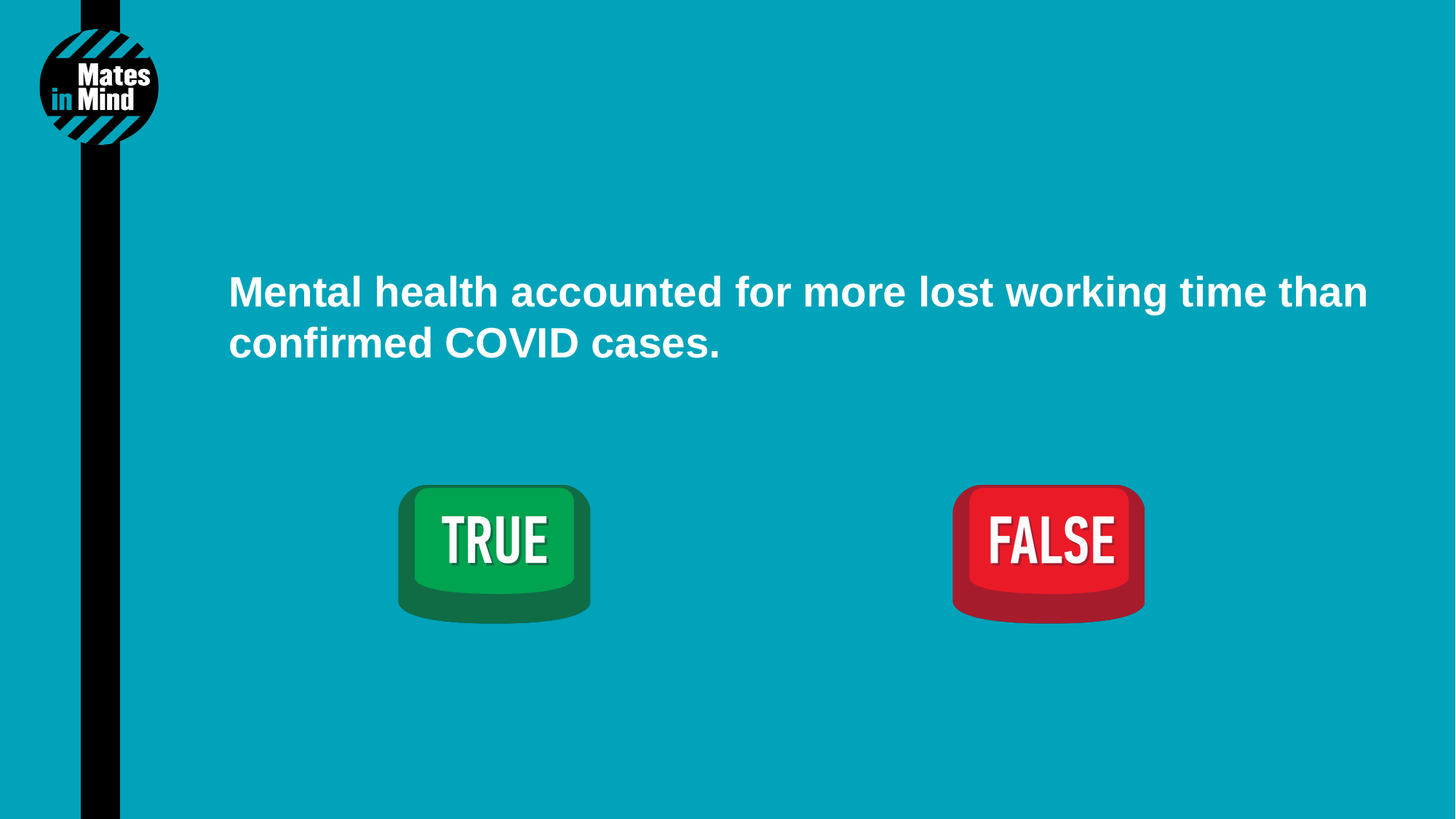

Mental health accounted for more lost working time than confirmed COVID cases.

2